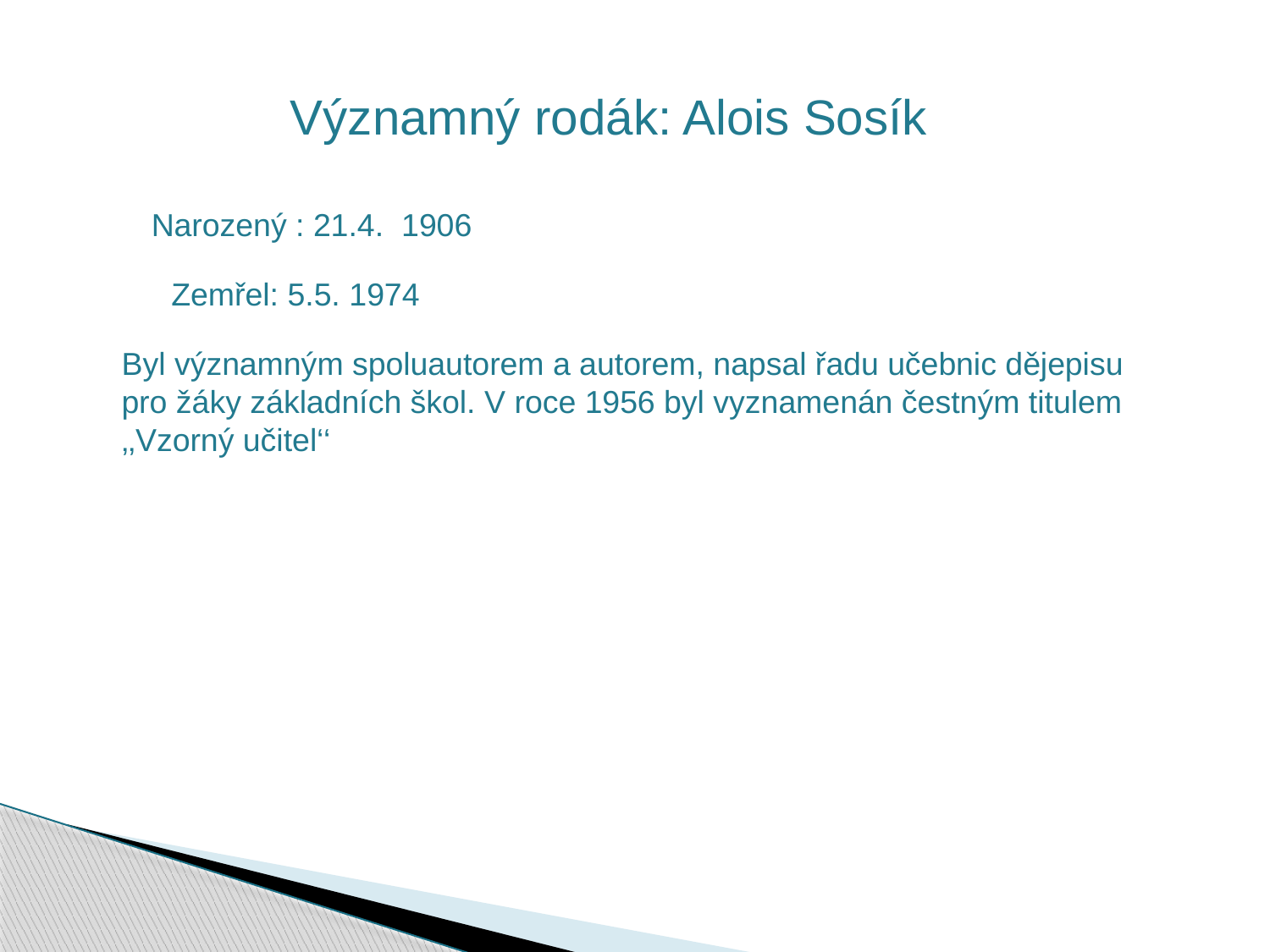

Významný rodák: Alois Sosík
Narozený : 21.4.  1906
Zemřel: 5.5. 1974
Byl významným spoluautorem a autorem, napsal řadu učebnic dějepisu pro žáky základních škol. V roce 1956 byl vyznamenán čestným titulem ‚‚Vzorný učitel‘‘